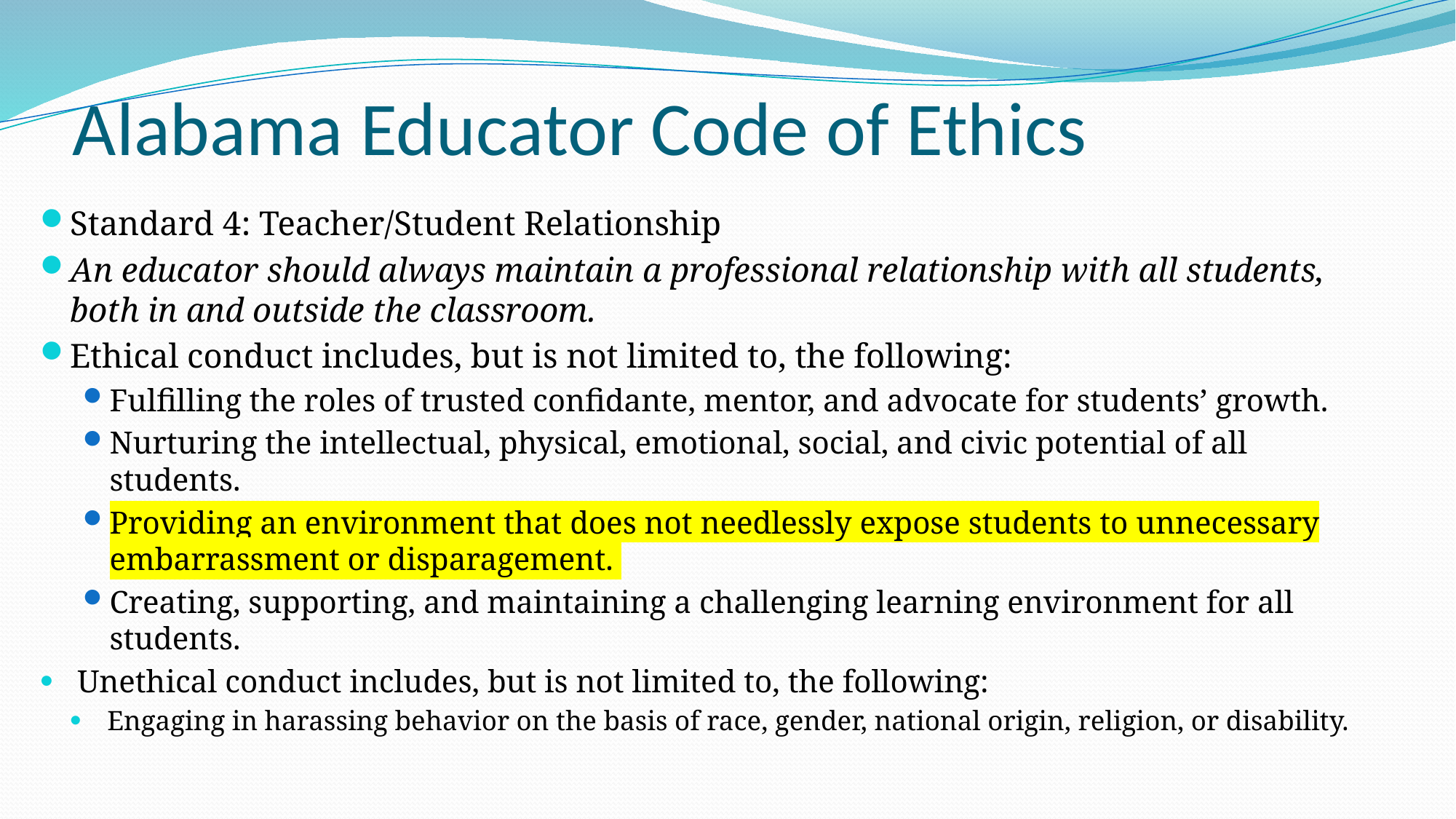

# Alabama Educator Code of Ethics
Standard 4: Teacher/Student Relationship
An educator should always maintain a professional relationship with all students, both in and outside the classroom.
Ethical conduct includes, but is not limited to, the following:
Fulfilling the roles of trusted confidante, mentor, and advocate for students’ growth.
Nurturing the intellectual, physical, emotional, social, and civic potential of all students.
Providing an environment that does not needlessly expose students to unnecessary embarrassment or disparagement.
Creating, supporting, and maintaining a challenging learning environment for all students.
Unethical conduct includes, but is not limited to, the following:
Engaging in harassing behavior on the basis of race, gender, national origin, religion, or disability.